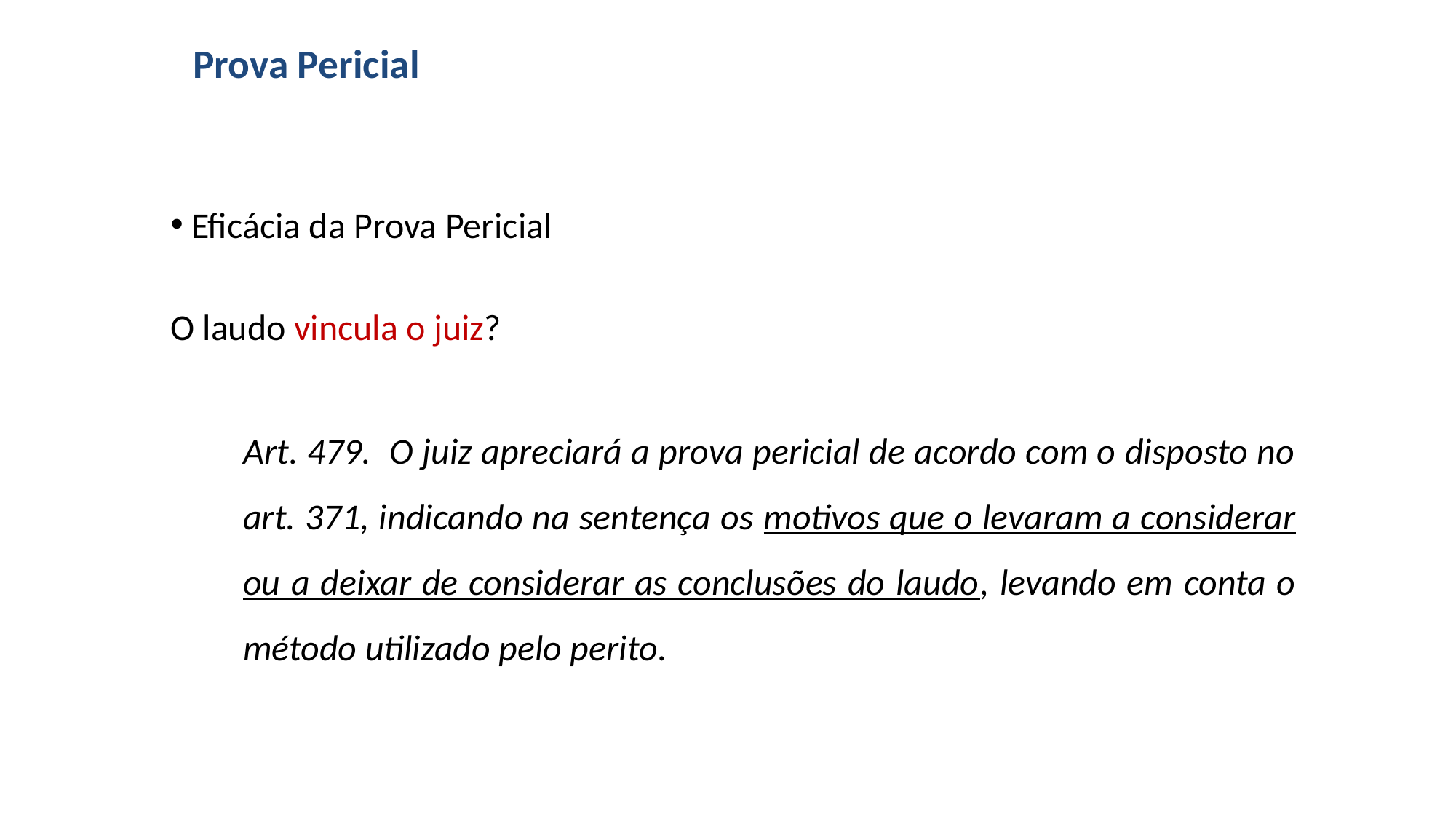

# Prova Pericial
 Eficácia da Prova Pericial

O laudo vincula o juiz?

Art. 479.  O juiz apreciará a prova pericial de acordo com o disposto no art. 371, indicando na sentença os motivos que o levaram a considerar ou a deixar de considerar as conclusões do laudo, levando em conta o método utilizado pelo perito.